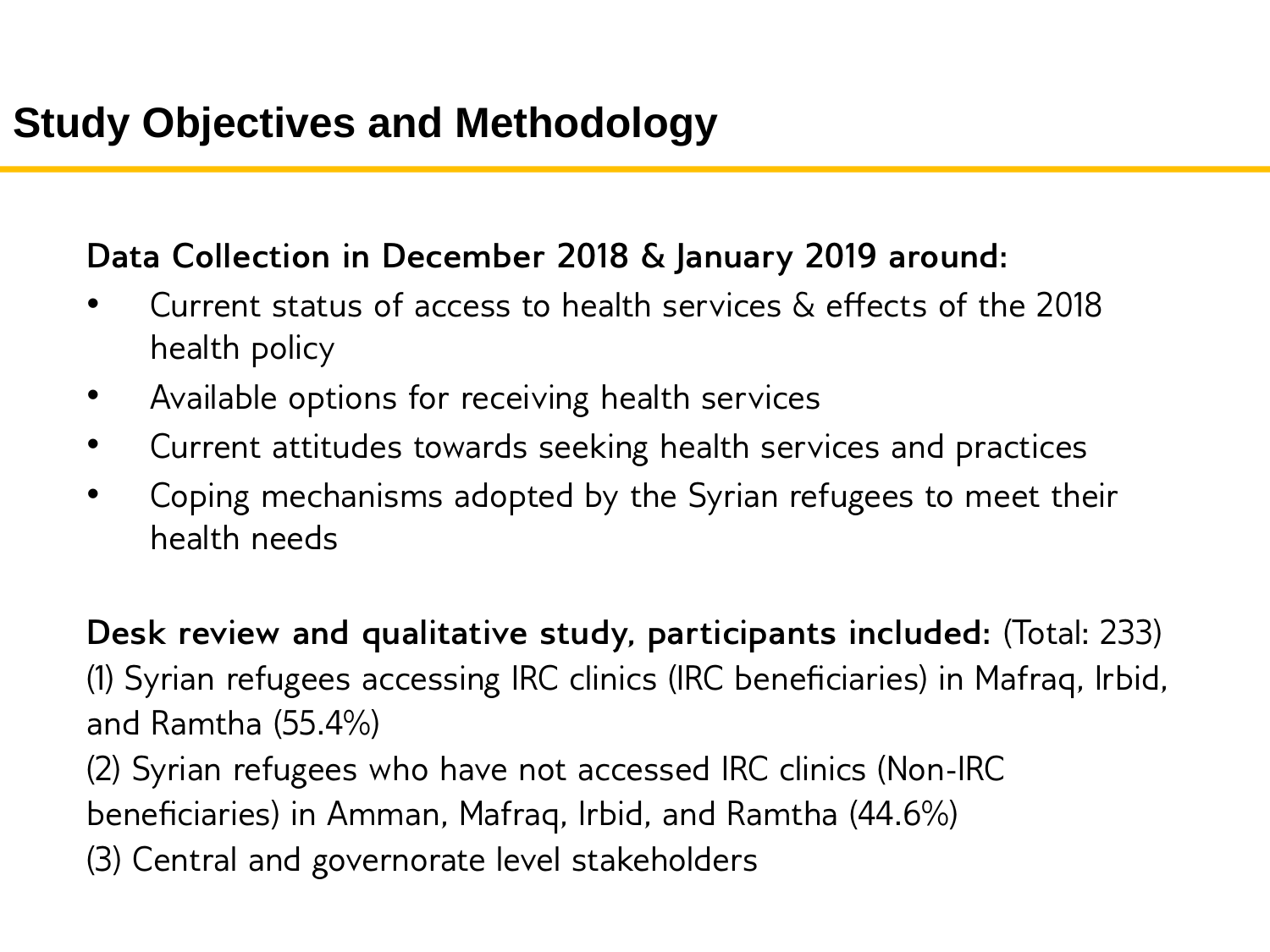

# Study Objectives and Methodology
Data Collection in December 2018 & January 2019 around:
Current status of access to health services & effects of the 2018 health policy
Available options for receiving health services
Current attitudes towards seeking health services and practices
Coping mechanisms adopted by the Syrian refugees to meet their health needs

Desk review and qualitative study, participants included: (Total: 233)
(1) Syrian refugees accessing IRC clinics (IRC beneficiaries) in Mafraq, Irbid, and Ramtha (55.4%)
(2) Syrian refugees who have not accessed IRC clinics (Non-IRC beneficiaries) in Amman, Mafraq, Irbid, and Ramtha (44.6%)
(3) Central and governorate level stakeholders